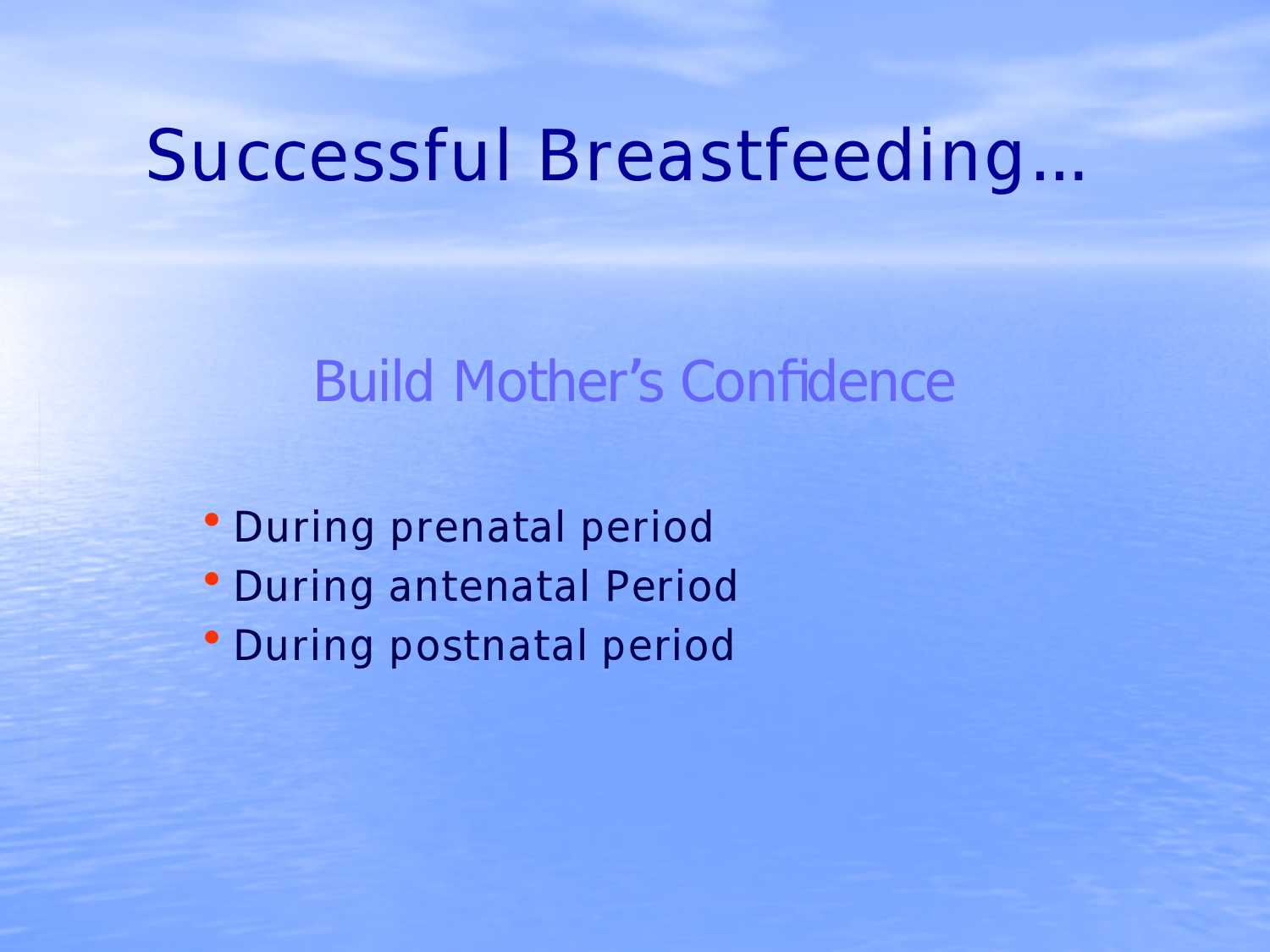

# Successful Breastfeeding…
Build Mother’s Confidence

 During prenatal period
 During antenatal Period
 During postnatal period